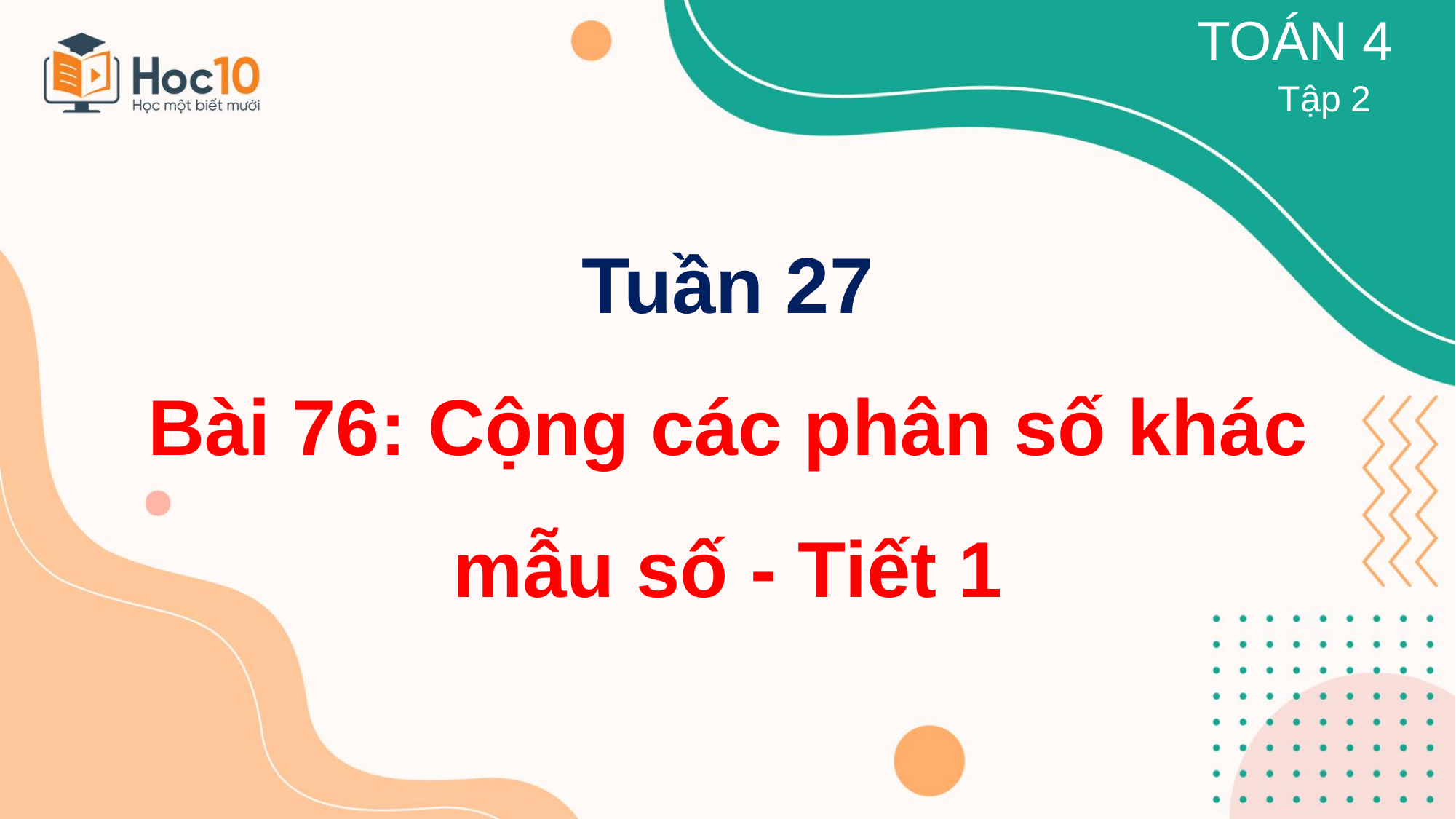

TOÁN 4
Tập 2
Tuần 27
Bài 76: Cộng các phân số khác mẫu số - Tiết 1